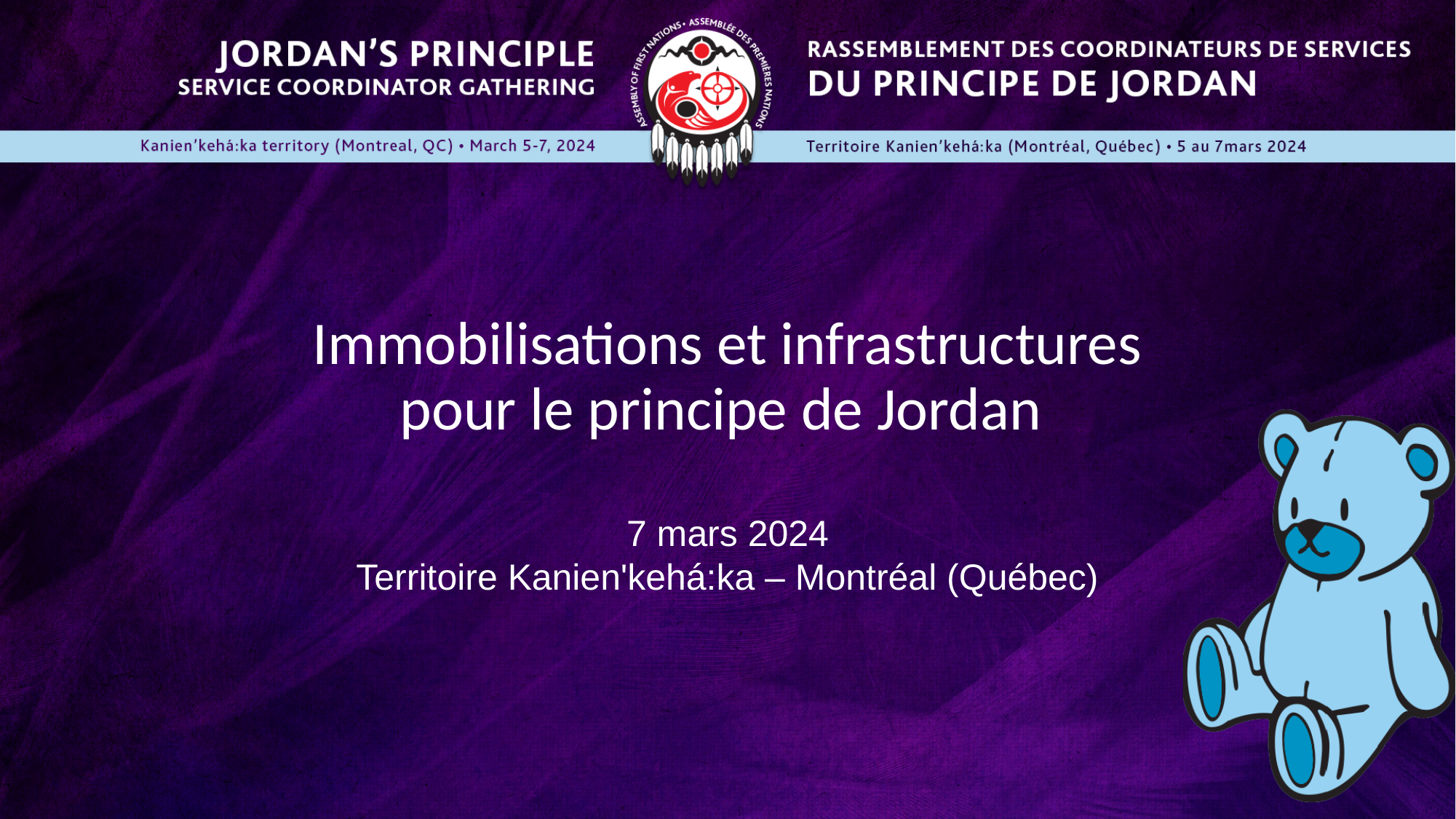

# Immobilisations et infrastructures pour le principe de Jordan
7 mars 2024
Territoire Kanien'kehá:ka – Montréal (Québec)